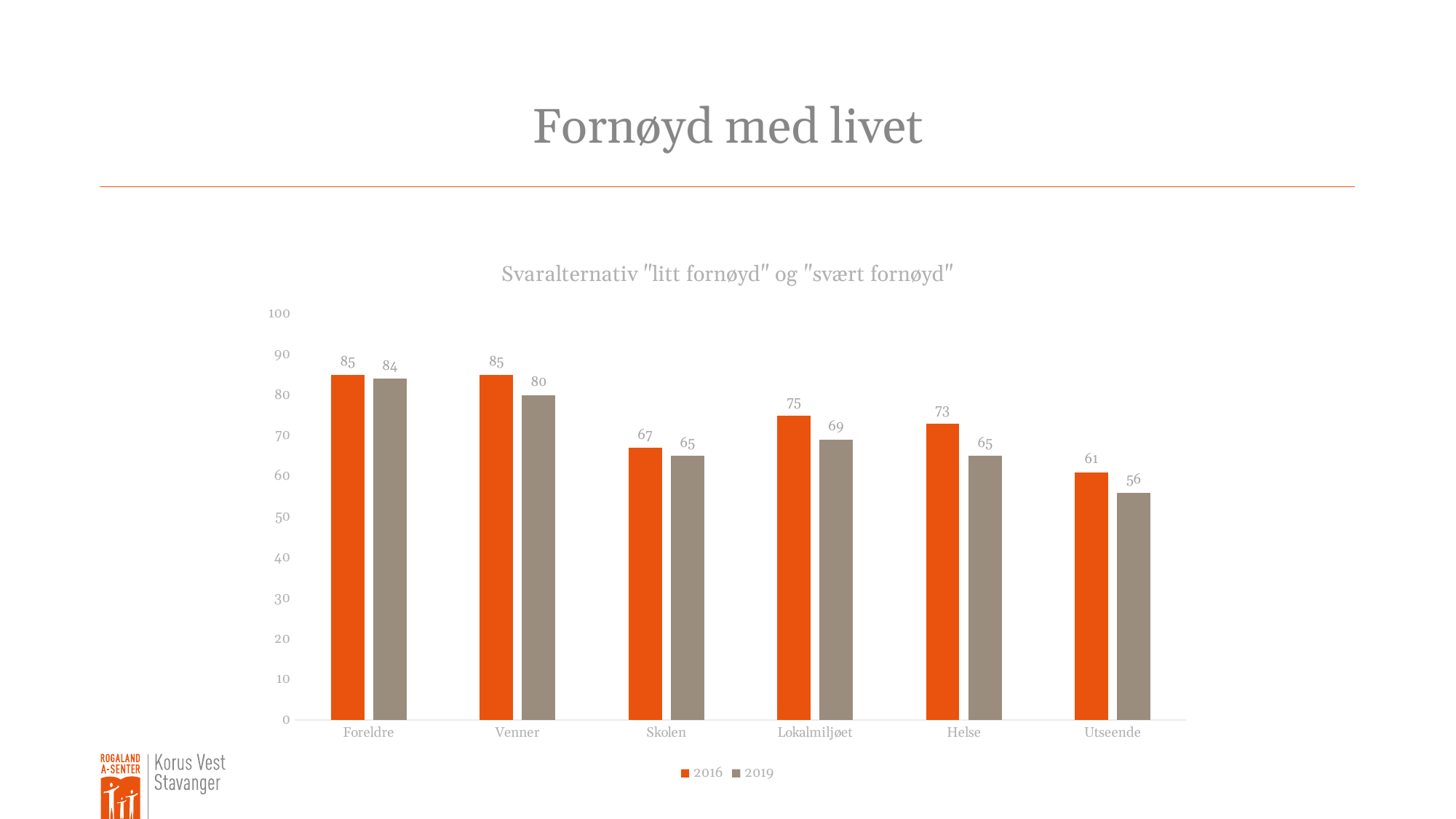

# Fornøyd med livet

### Chart: Svaralternativ "litt fornøyd" og "svært fornøyd"

| Category | 2016 | 2019 |
|---|---|---|
| Foreldre | 85.0 | 84.0 |
| Venner | 85.0 | 80.0 |
| Skolen | 67.0 | 65.0 |
| Lokalmiljøet | 75.0 | 69.0 |
| Helse | 73.0 | 65.0 |
| Utseende | 61.0 | 56.0 |